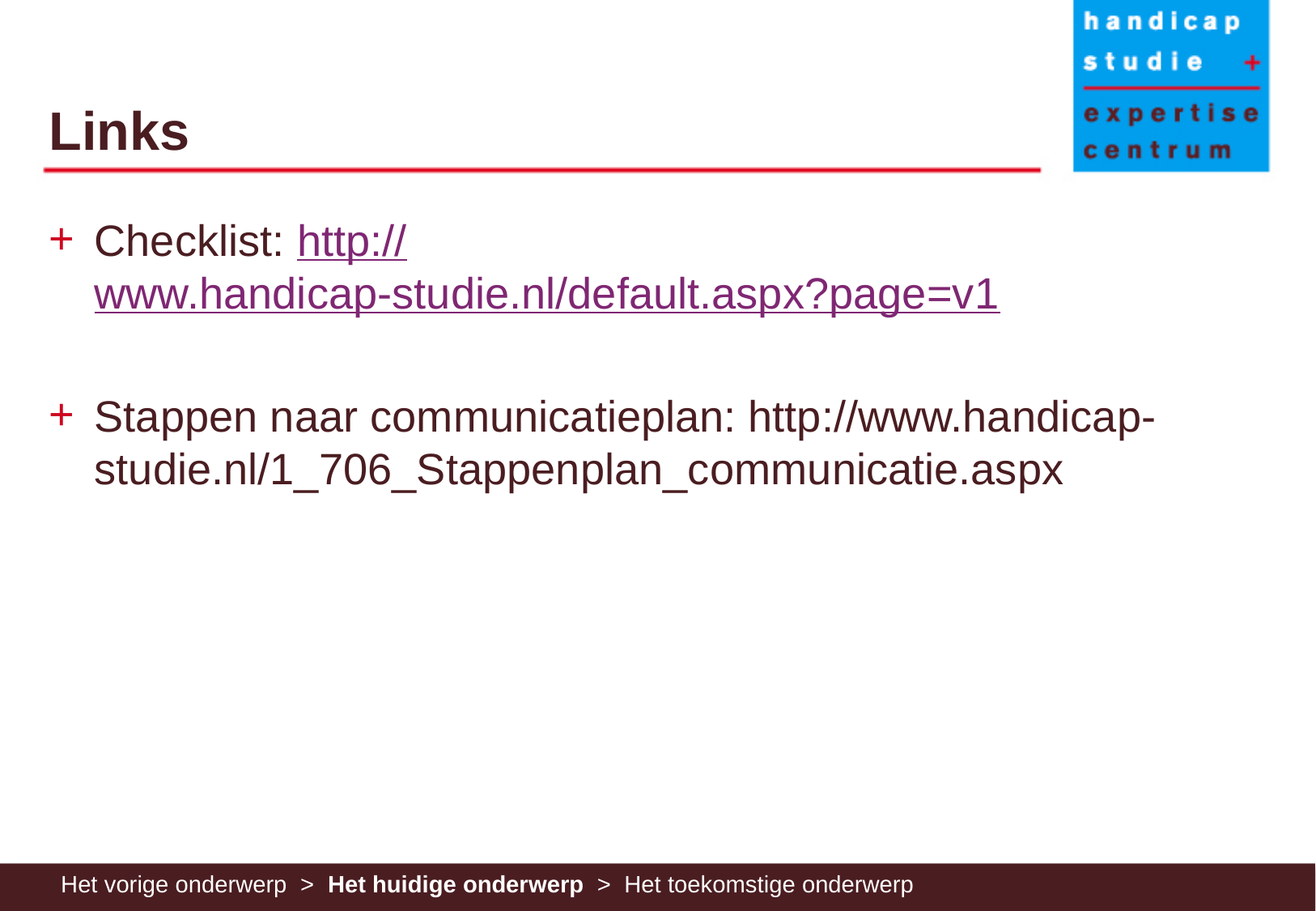

# Links
Checklist: http://www.handicap-studie.nl/default.aspx?page=v1

Stappen naar communicatieplan: http://www.handicap-studie.nl/1_706_Stappenplan_communicatie.aspx
Het vorige onderwerp  >  Het huidige onderwerp  >  Het toekomstige onderwerp